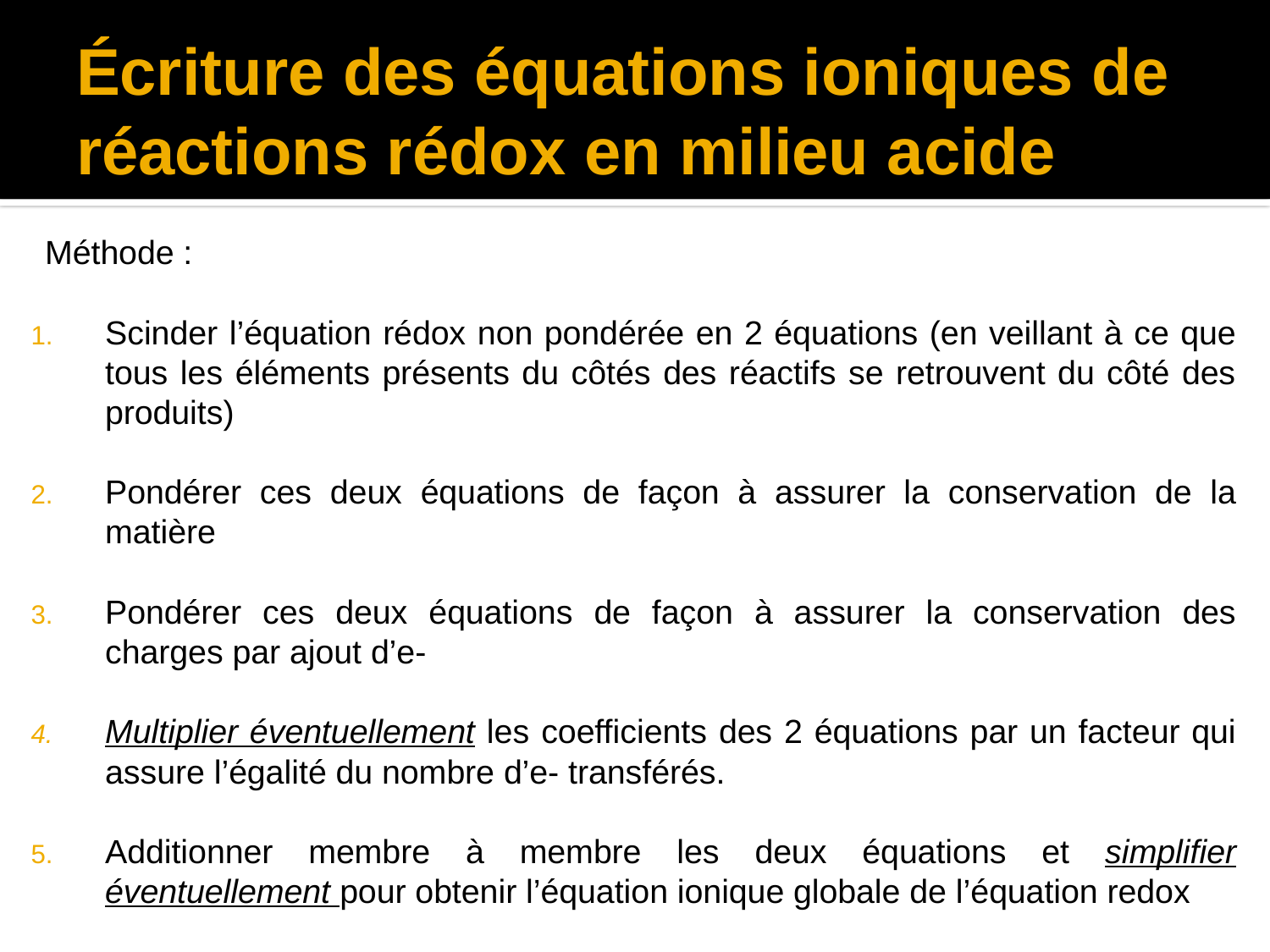

# Écriture des équations ioniques de réactions rédox en milieu acide
Méthode :

Scinder l’équation rédox non pondérée en 2 équations (en veillant à ce que tous les éléments présents du côtés des réactifs se retrouvent du côté des produits)

Pondérer ces deux équations de façon à assurer la conservation de la matière

Pondérer ces deux équations de façon à assurer la conservation des charges par ajout d’e-

Multiplier éventuellement les coefficients des 2 équations par un facteur qui assure l’égalité du nombre d’e- transférés.

Additionner membre à membre les deux équations et simplifier éventuellement pour obtenir l’équation ionique globale de l’équation redox